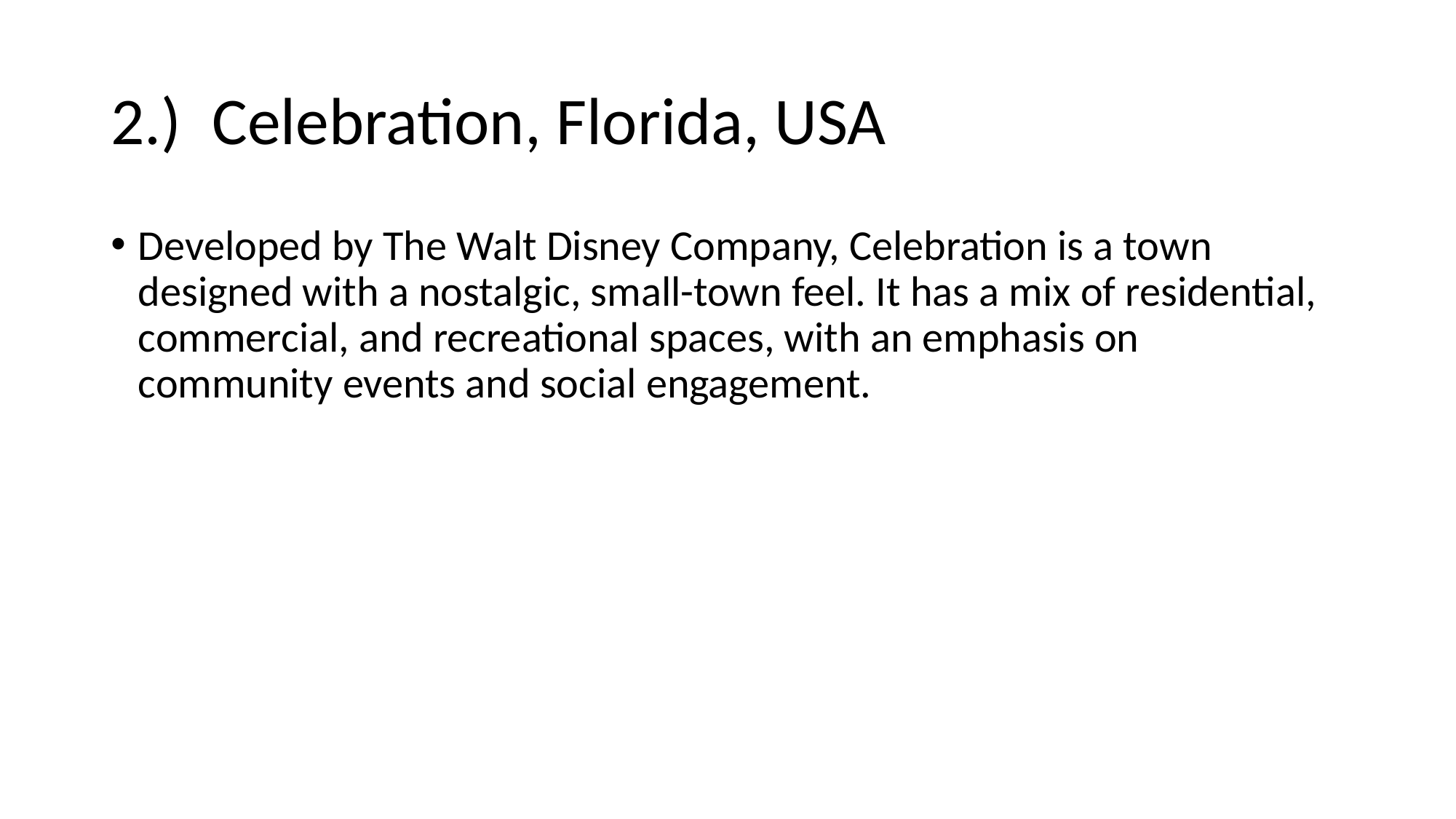

# 2.)  Celebration, Florida, USA
Developed by The Walt Disney Company, Celebration is a town designed with a nostalgic, small-town feel. It has a mix of residential, commercial, and recreational spaces, with an emphasis on community events and social engagement.